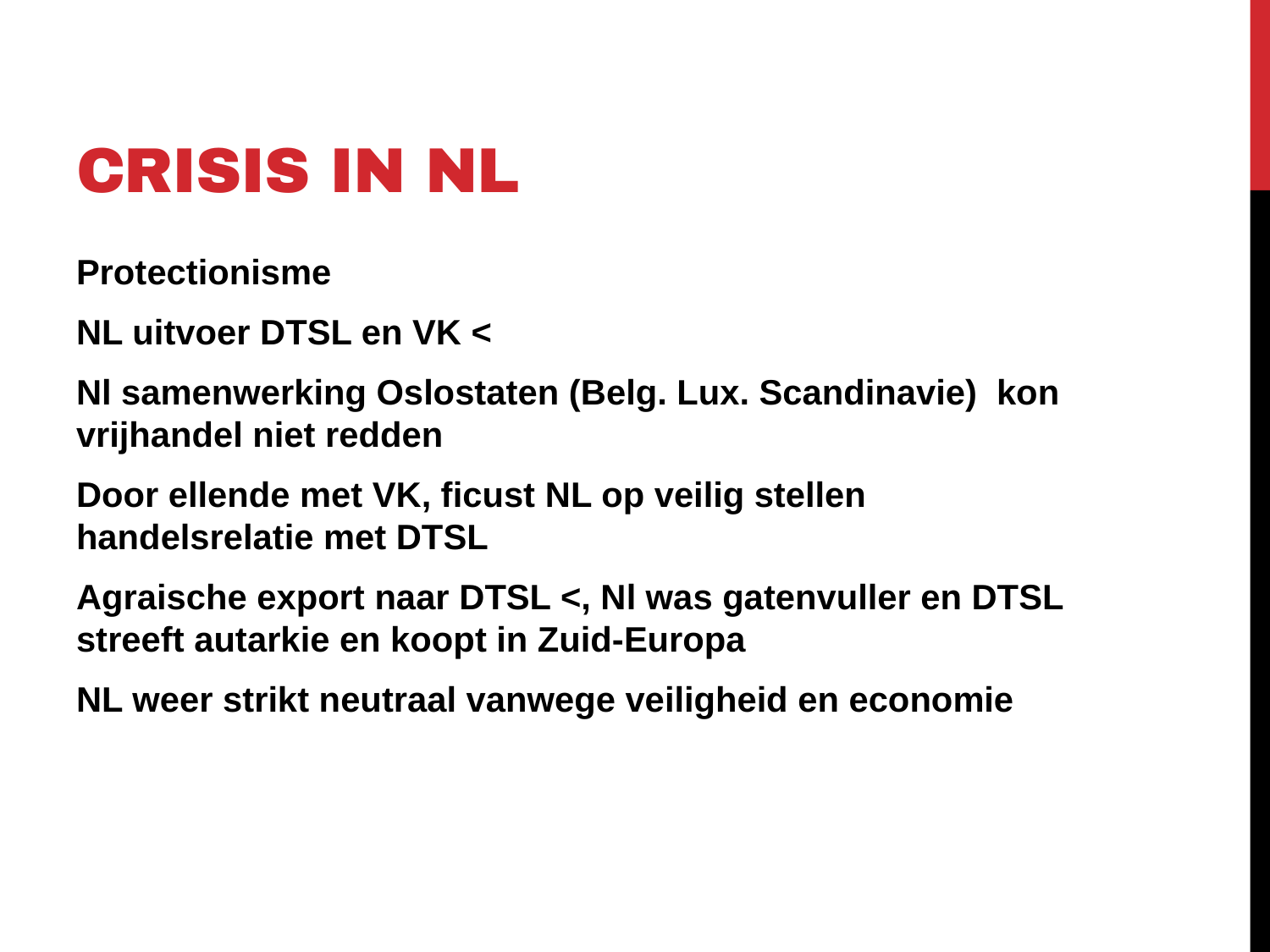

# Crisis in NL
Protectionisme
NL uitvoer DTSL en VK <
Nl samenwerking Oslostaten (Belg. Lux. Scandinavie)  kon vrijhandel niet redden
Door ellende met VK, ficust NL op veilig stellen handelsrelatie met DTSL
Agraische export naar DTSL <, Nl was gatenvuller en DTSL streeft autarkie en koopt in Zuid-Europa
NL weer strikt neutraal vanwege veiligheid en economie